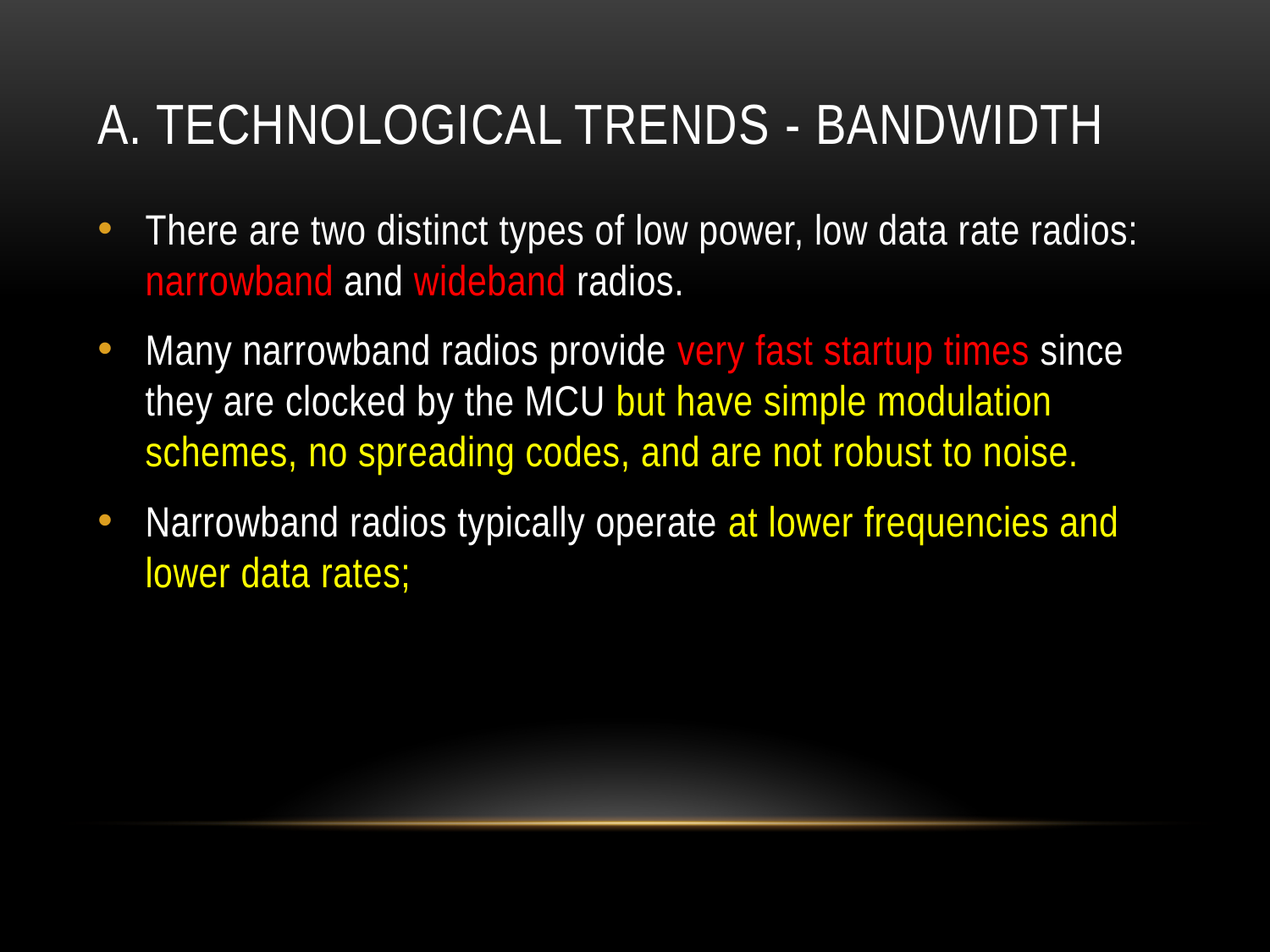

# A. Technological Trends - bandwidth
There are two distinct types of low power, low data rate radios: narrowband and wideband radios.
Many narrowband radios provide very fast startup times since they are clocked by the MCU but have simple modulation schemes, no spreading codes, and are not robust to noise.
Narrowband radios typically operate at lower frequencies and lower data rates;